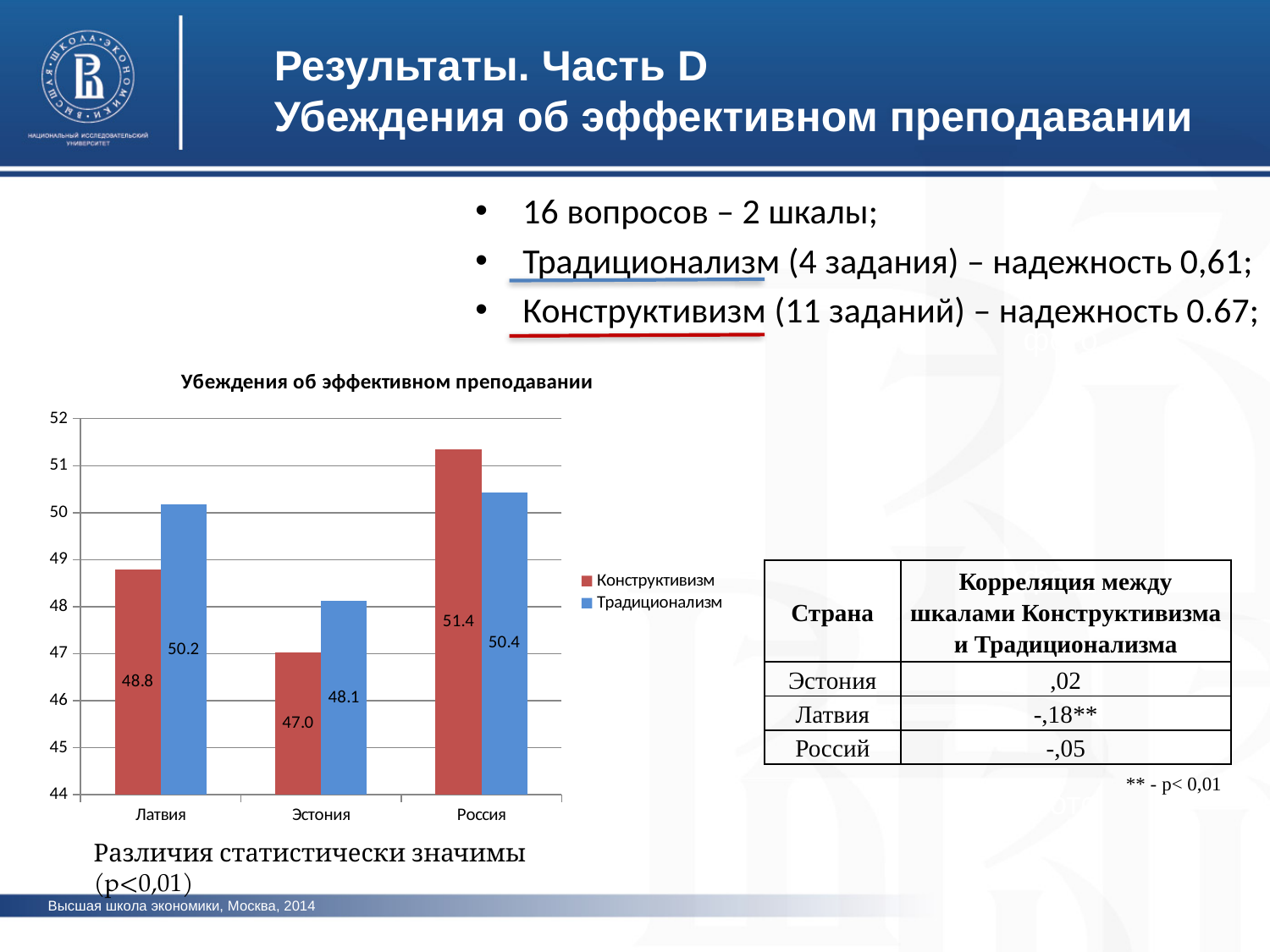

Результаты. Часть D
Убеждения об эффективном преподавании
16 вопросов – 2 шкалы;
Традиционализм (4 задания) – надежность 0,61;
Конструктивизм (11 заданий) – надежность 0.67;

фото

### Chart: Убеждения об эффективном преподавании

| Category | Конструктивизм | Традиционализм |
|---|---|---|
| Латвия | 48.79462149487991 | 50.17295990664335 |
| Эстония | 47.024616079494095 | 48.12745869394181 |
| Россия | 51.351970127061165 | 50.437441134918544 |
фото
| Страна | Корреляция между шкалами Конструктивизма и Традиционализма |
| --- | --- |
| Эстония | ,02 |
| Латвия | -,18\*\* |
| Россий | -,05 |
| \*\* - p< 0,01 |  |
фото
Различия статистически значимы (p<0,01)
Высшая школа экономики, Москва, 2014